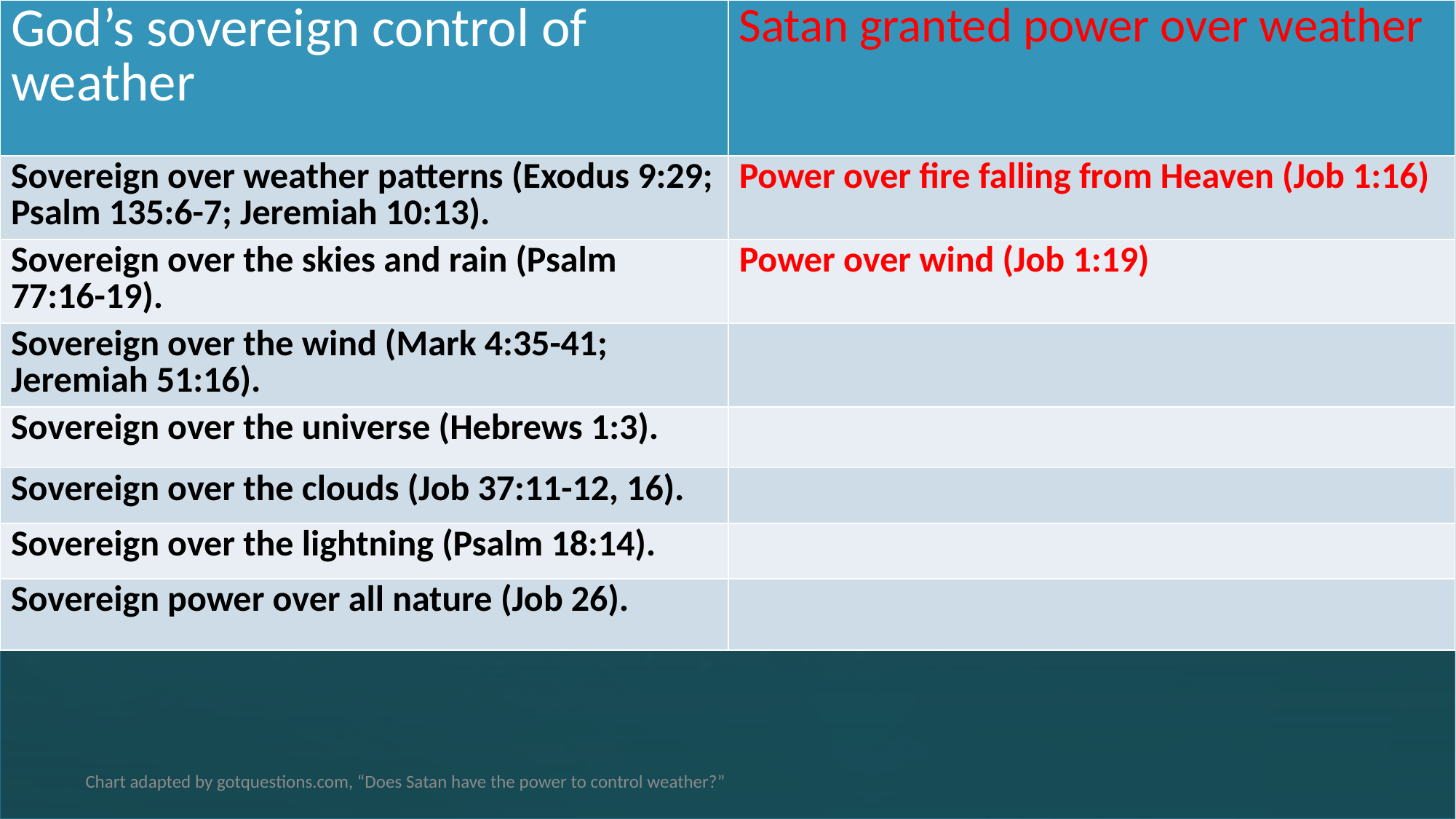

| God’s sovereign control of weather | Satan granted power over weather |
| --- | --- |
| Sovereign over weather patterns (Exodus 9:29; Psalm 135:6-7; Jeremiah 10:13). | Power over fire falling from Heaven (Job 1:16) |
| Sovereign over the skies and rain (Psalm 77:16-19). | Power over wind (Job 1:19) |
| Sovereign over the wind (Mark 4:35-41; Jeremiah 51:16). |  |
| Sovereign over the universe (Hebrews 1:3). |  |
| Sovereign over the clouds (Job 37:11-12, 16). |  |
| Sovereign over the lightning (Psalm 18:14). |  |
| Sovereign power over all nature (Job 26). |  |
Chart adapted by gotquestions.com, “Does Satan have the power to control weather?”